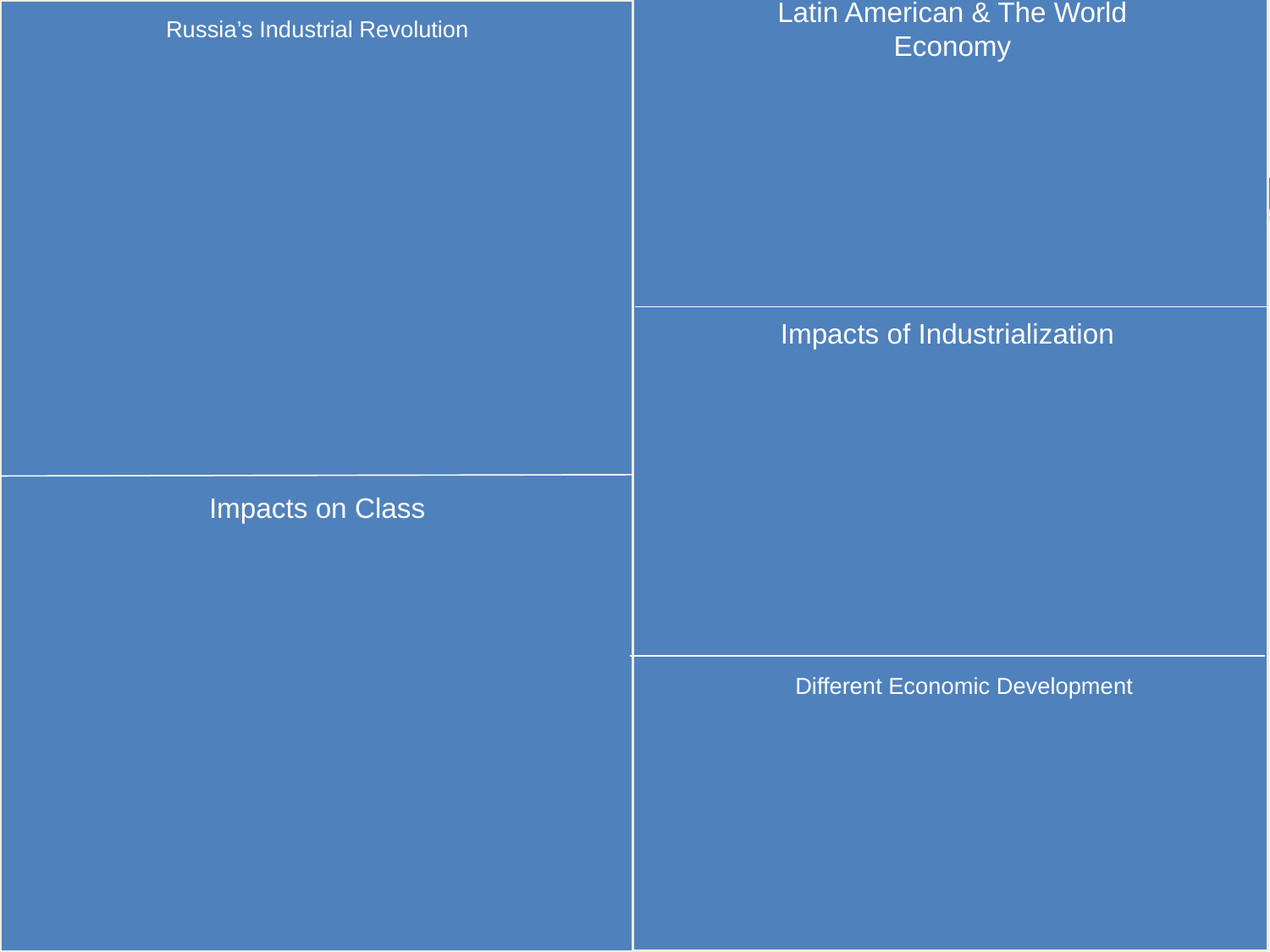

Latin American & The World Economy
Russia’s Industrial Revolution
#

Impacts of Industrialization
Impacts on Class
Different Economic Development